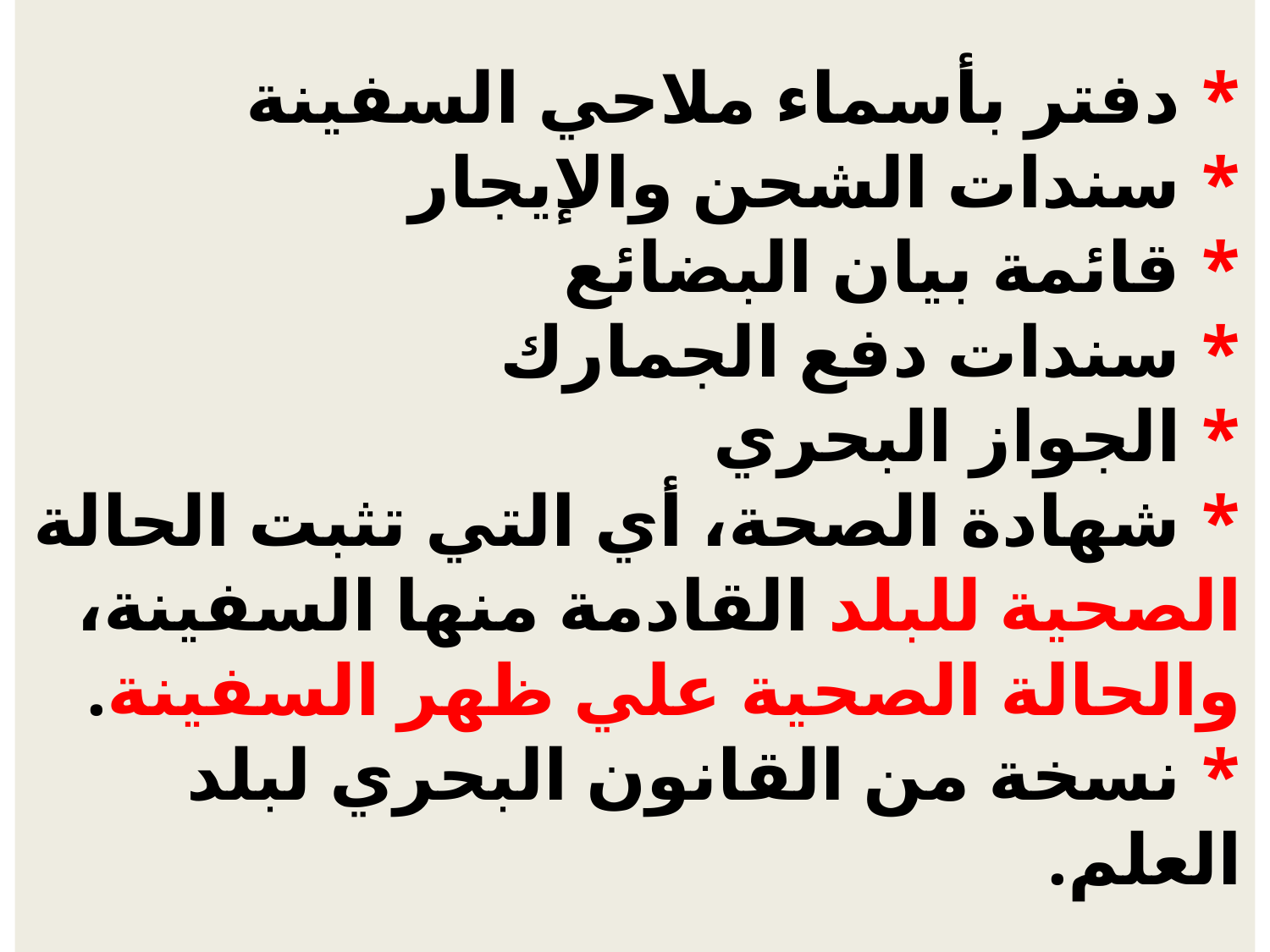

# * دفتر بأسماء ملاحي السفينة * سندات الشحن والإيجار * قائمة بيان البضائع * سندات دفع الجمارك * الجواز البحري * شهادة الصحة، أي التي تثبت الحالة الصحية للبلد القادمة منها السفينة، والحالة الصحية علي ظهر السفينة. * نسخة من القانون البحري لبلد العلم.